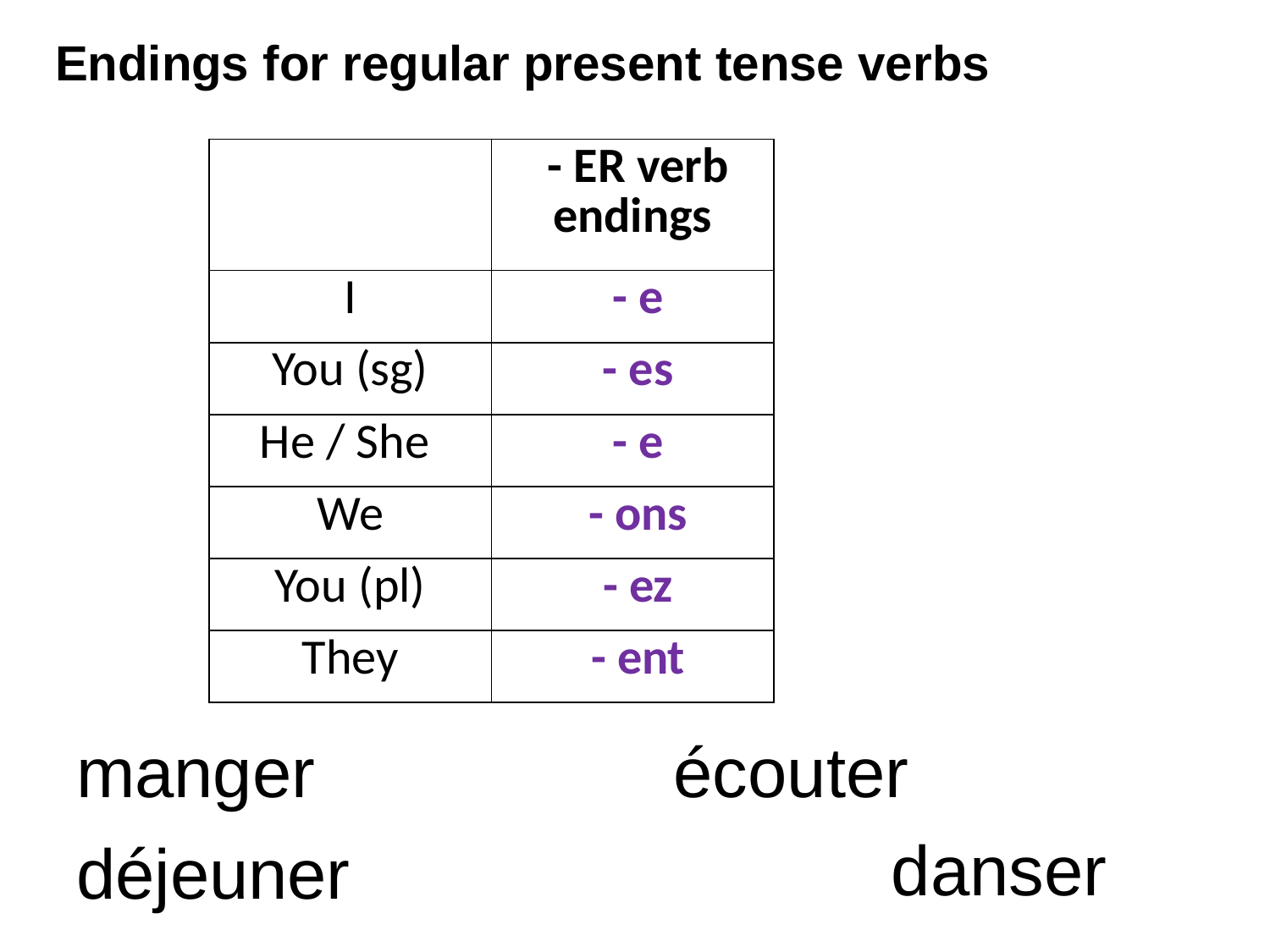

Endings for regular present tense verbs
|  | - ER verb endings |
| --- | --- |
| I | - e |
| You (sg) | - es |
| He / She | - e |
| We | - ons |
| You (pl) | - ez |
| They | - ent |
manger
écouter
danser
déjeuner